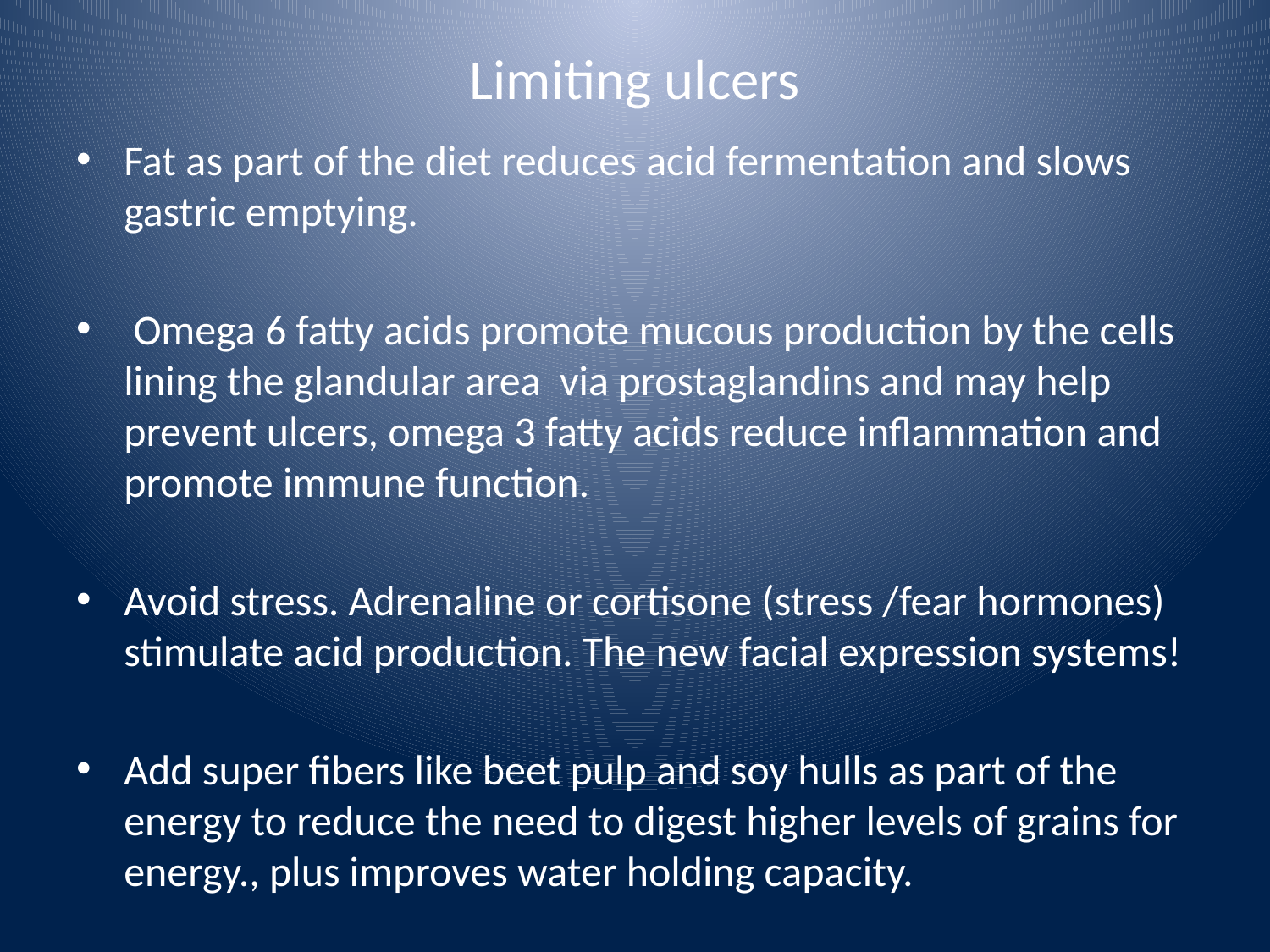

# Limiting ulcers
Fat as part of the diet reduces acid fermentation and slows gastric emptying.

 Omega 6 fatty acids promote mucous production by the cells lining the glandular area  via prostaglandins and may help prevent ulcers, omega 3 fatty acids reduce inflammation and promote immune function.

Avoid stress. Adrenaline or cortisone (stress /fear hormones) stimulate acid production. The new facial expression systems!

Add super fibers like beet pulp and soy hulls as part of the energy to reduce the need to digest higher levels of grains for energy., plus improves water holding capacity.